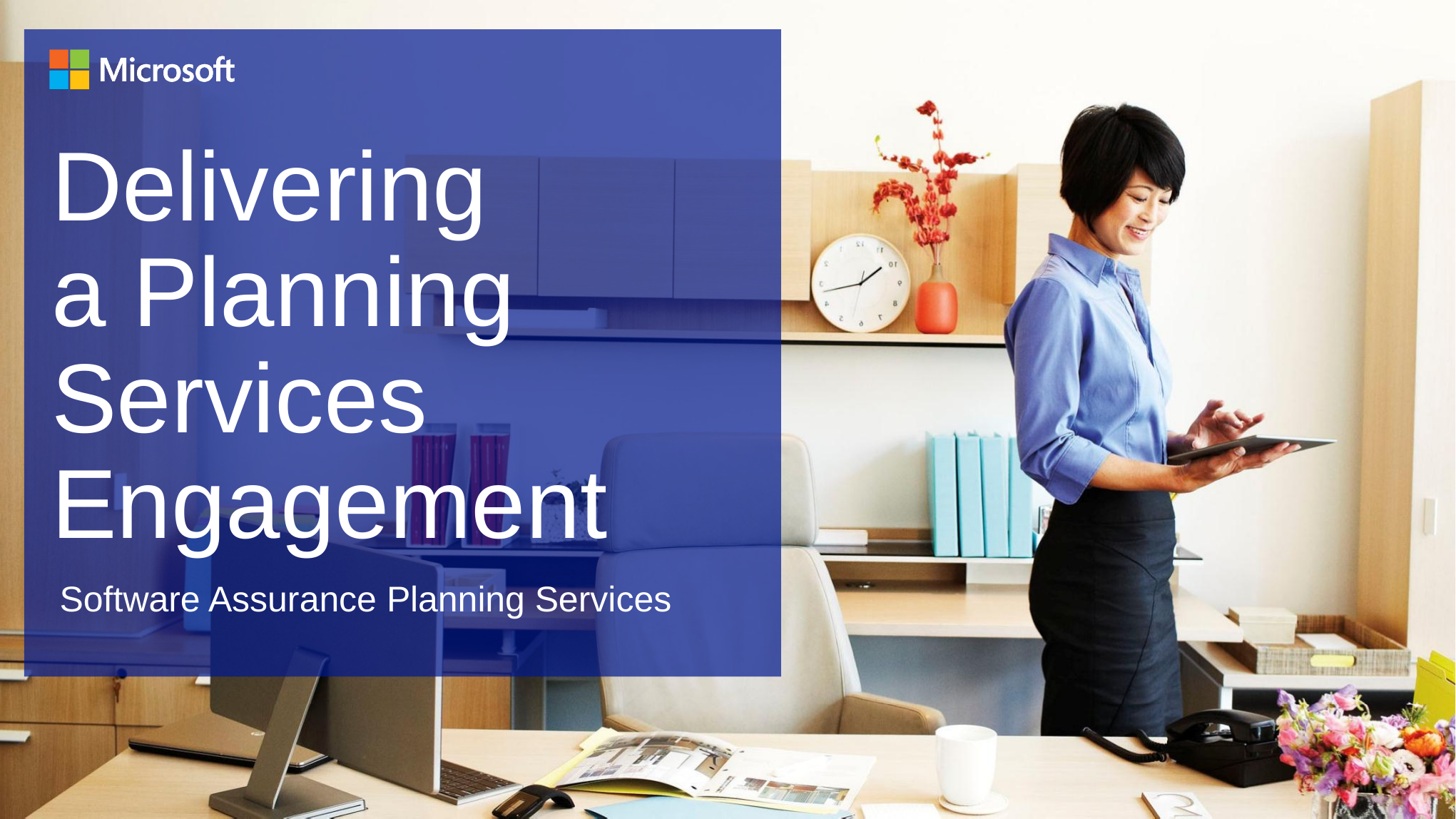

# Delivering a Planning Services Engagement
Software Assurance Planning Services